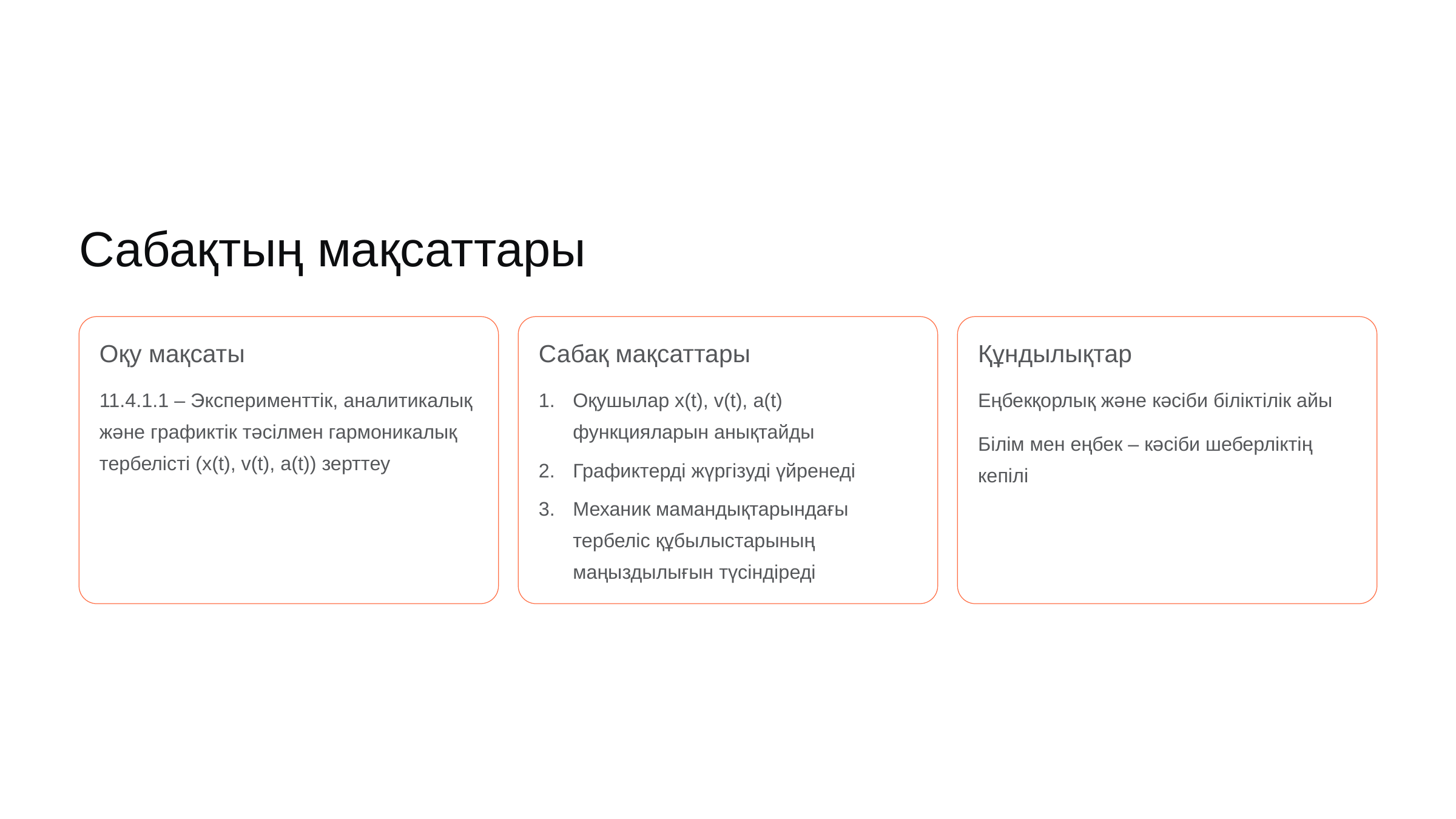

Сабақтың мақсаттары

Оқу мақсаты
Сабақ мақсаттары
Құндылықтар
11.4.1.1 – Эксперименттік, аналитикалық және графиктік тәсілмен гармоникалық тербелісті (x(t), v(t), a(t)) зерттеу
Оқушылар x(t), v(t), a(t) функцияларын анықтайды
Еңбекқорлық және кәсіби біліктілік айы
Білім мен еңбек – кәсіби шеберліктің кепілі
Графиктерді жүргізуді үйренеді
Механик мамандықтарындағы тербеліс құбылыстарының маңыздылығын түсіндіреді